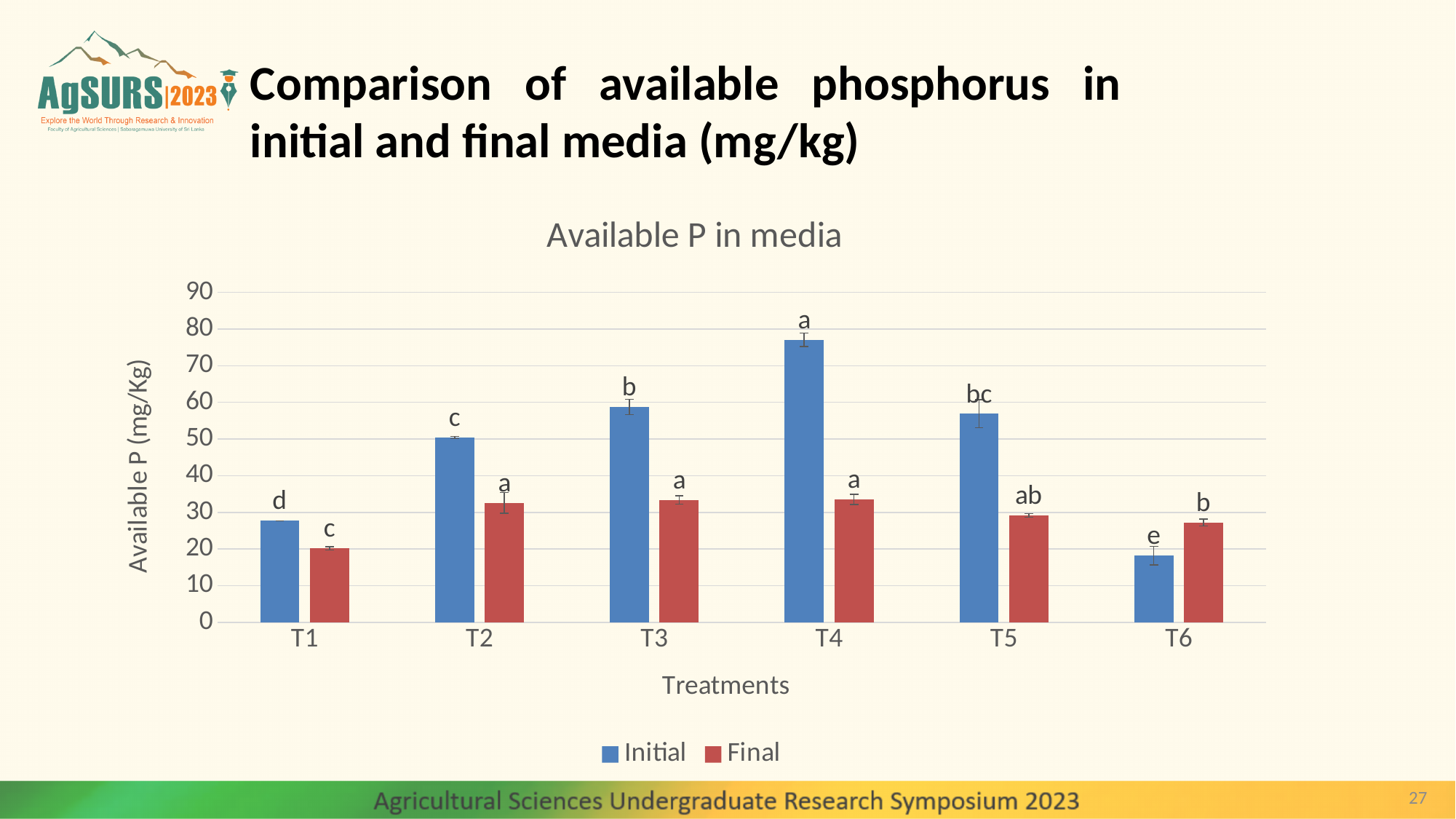

Comparison of available phosphorus in initial and final media (mg/kg)

### Chart: Available P in media

| Category | Initial | Final  |
|---|---|---|
| T1 | 27.716 | 20.2168 |
| T2 | 50.4157 | 32.6225 |
| T3 | 58.7853 | 33.3465 |
| T4 | 77.0553 | 33.5238 |
| T5 | 56.8987 | 29.1686 |
| T6 | 18.2301 | 27.2168 |
27